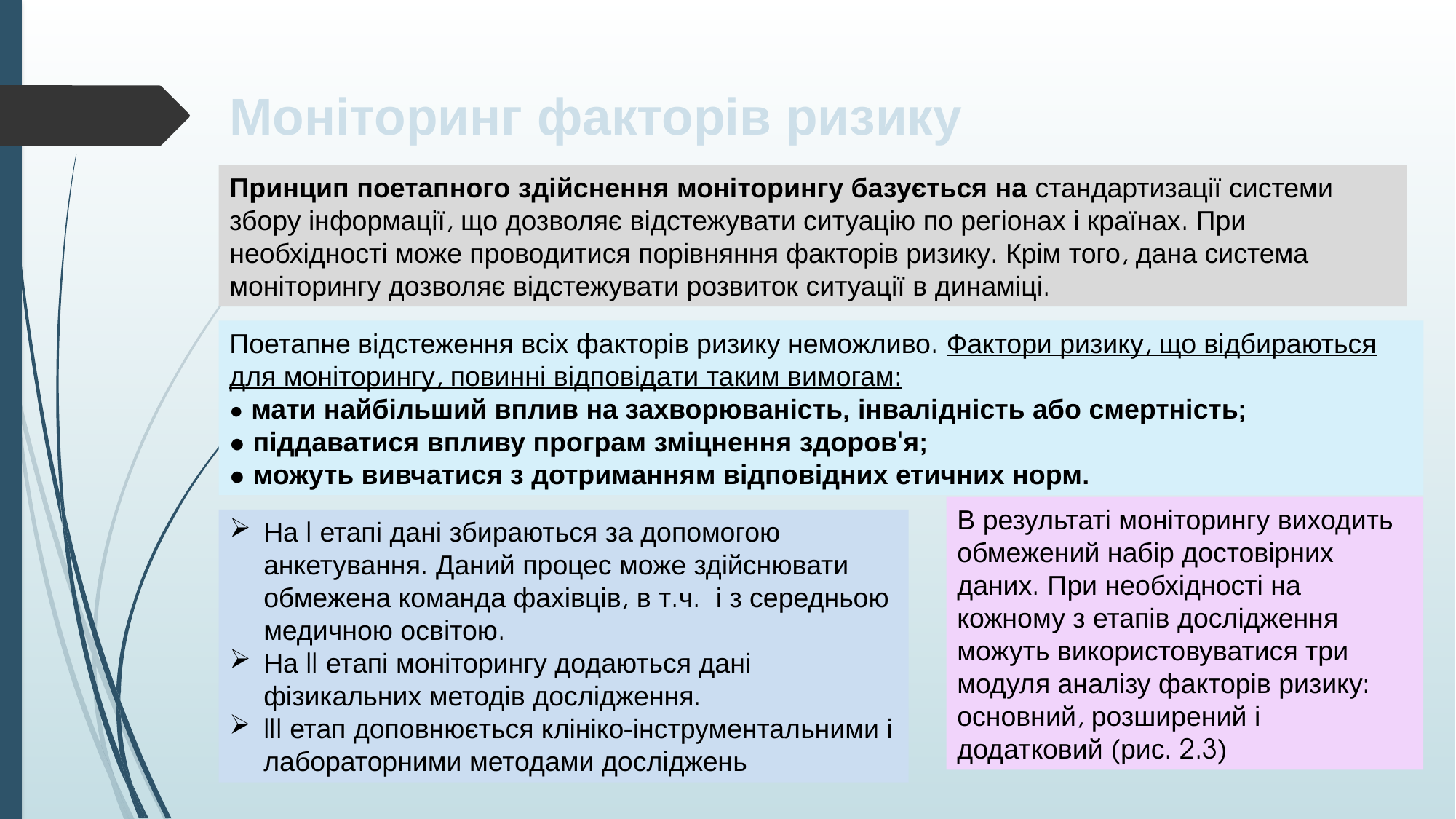

# Моніторинг факторів ризику
Принцип поетапного здійснення моніторингу базується на стандартизації системи збору інформації, що дозволяє відстежувати ситуацію по регіонах і країнах. При необхідності може проводитися порівняння факторів ризику. Крім того, дана система моніторингу дозволяє відстежувати розвиток ситуації в динаміці.
Поетапне відстеження всіх факторів ризику неможливо. Фактори ризику, що відбираються для моніторингу, повинні відповідати таким вимогам:
• мати найбільший вплив на захворюваність, інвалідність або смертність;
• піддаватися впливу програм зміцнення здоров'я;
• можуть вивчатися з дотриманням відповідних етичних норм.
В результаті моніторингу виходить обмежений набір достовірних даних. При необхідності на кожному з етапів дослідження можуть використовуватися три модуля аналізу факторів ризику: основний, розширений і додатковий (рис. 2.3)
На I етапі дані збираються за допомогою анкетування. Даний процес може здійснювати обмежена команда фахівців, в т.ч.  і з середньою медичною освітою.
На II етапі моніторингу додаються дані фізикальних методів дослідження.
III етап доповнюється клініко-інструментальними і лабораторними методами досліджень